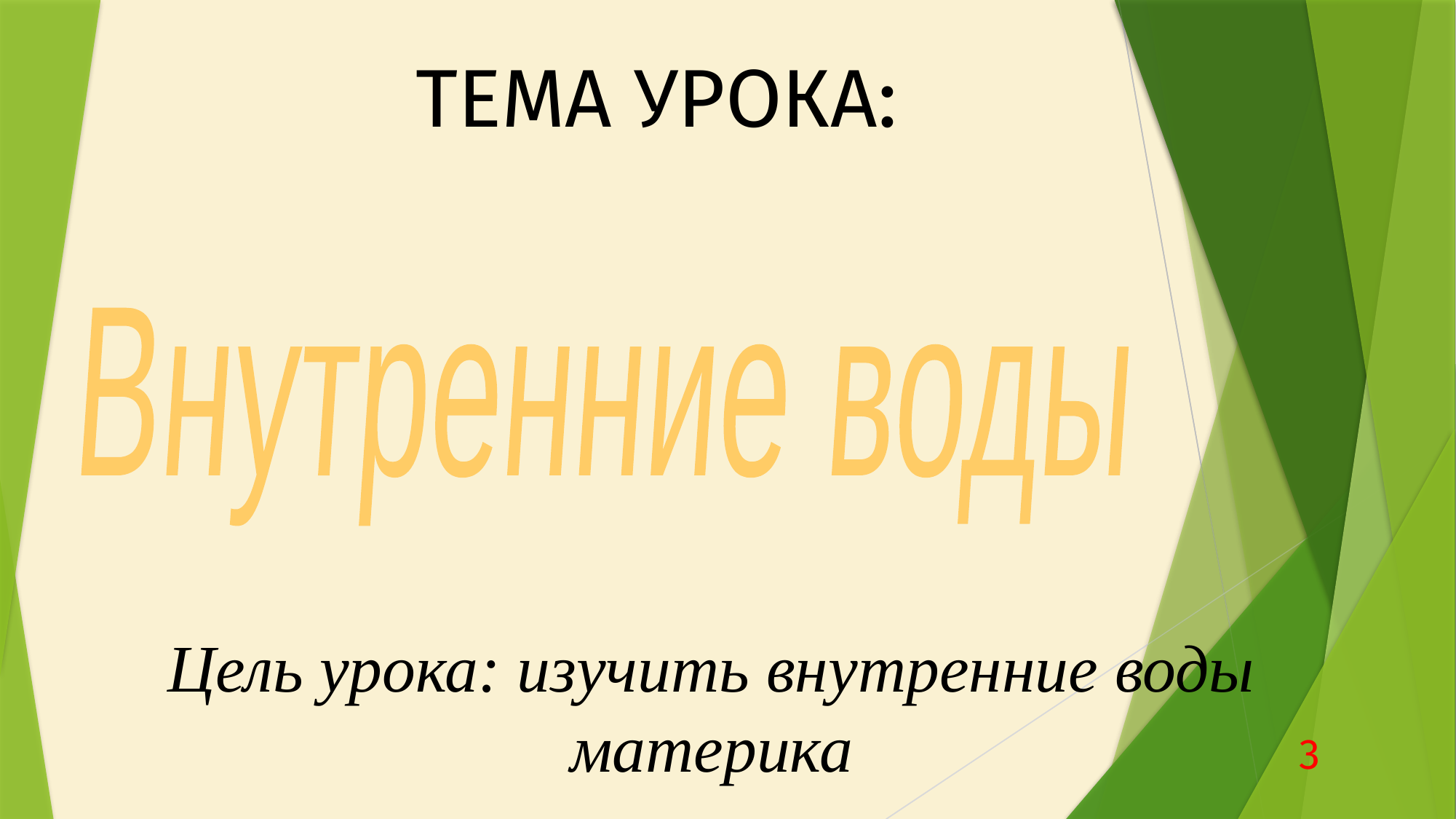

ТЕМА УРОКА:
 Внутренние воды
Цель урока: изучить внутренние воды материка
3